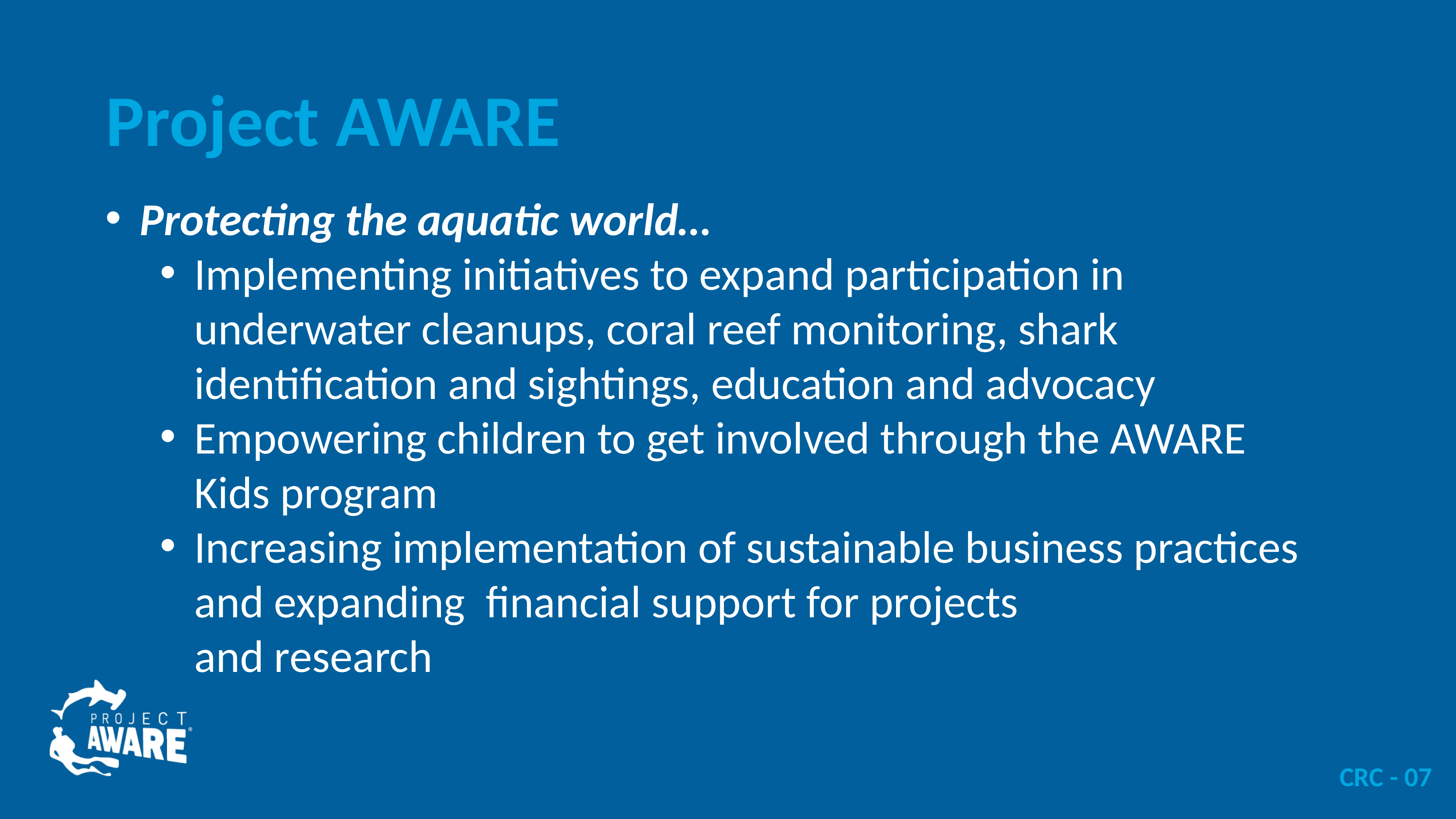

# Project AWARE
Protecting the aquatic world…
Implementing initiatives to expand participation in underwater cleanups, coral reef monitoring, shark identification and sightings, education and advocacy
Empowering children to get involved through the AWARE Kids program
Increasing implementation of sustainable business practices and expanding  financial support for projects
and research
CRC - 07